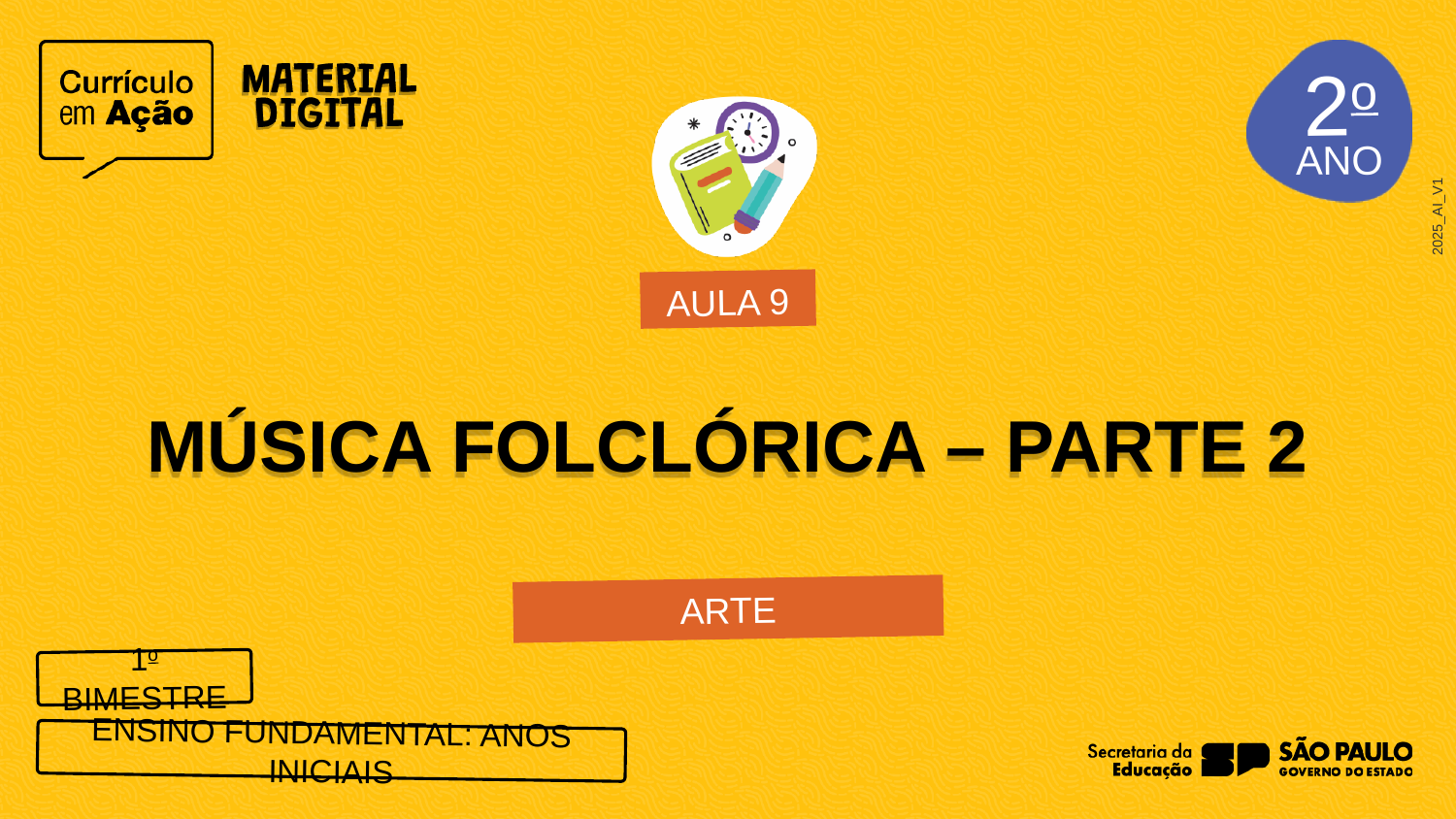

2o
AULA 9
MÚSICA FOLCLÓRICA – PARTE 2
ARTE
1o BIMESTRE
ENSINO FUNDAMENTAL: ANOS INICIAIS